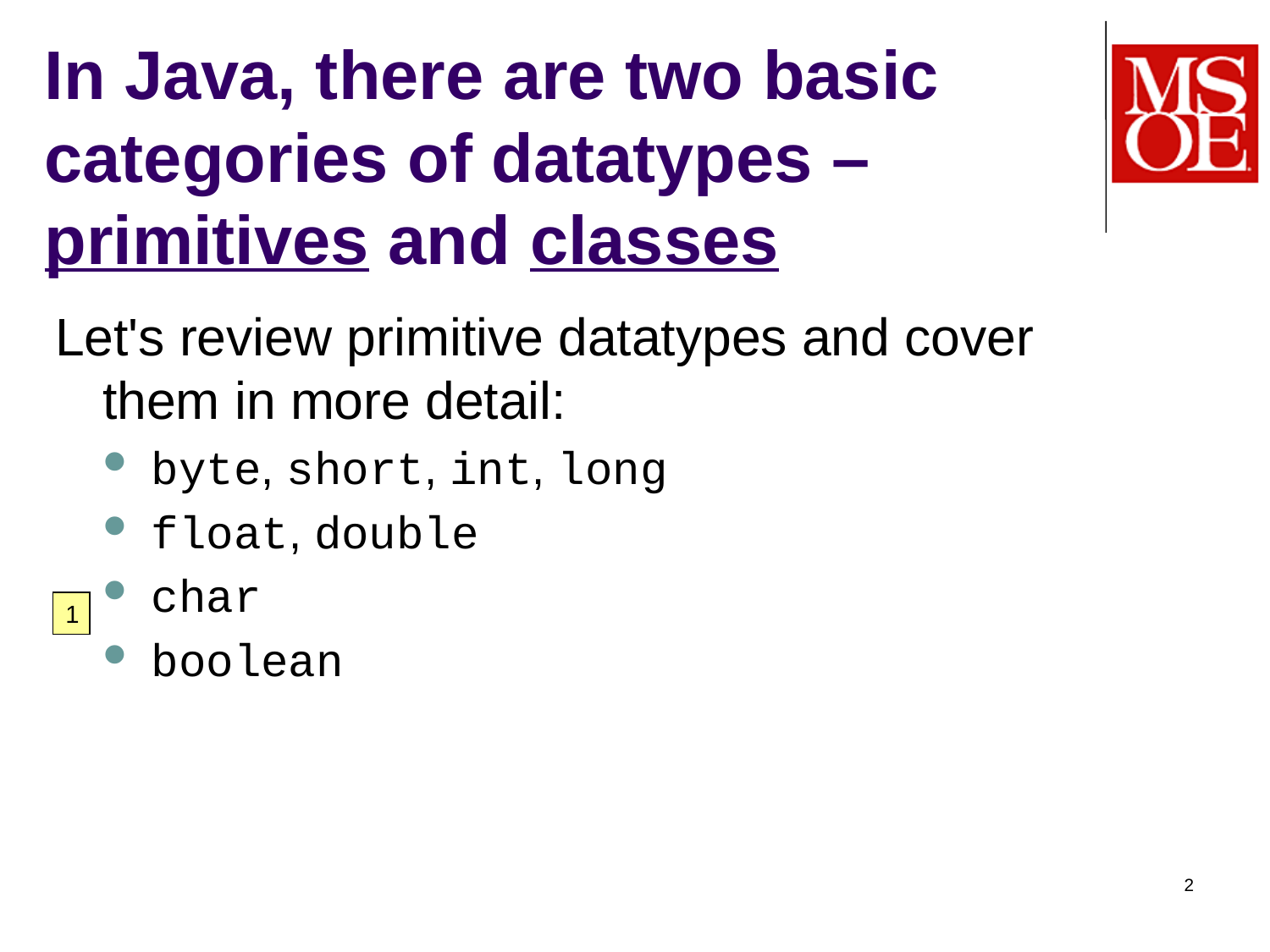

# In Java, there are two basic categories of datatypes – primitives and classes
Let's review primitive datatypes and cover them in more detail:
byte, short, int, long
float, double
char
boolean
1
2